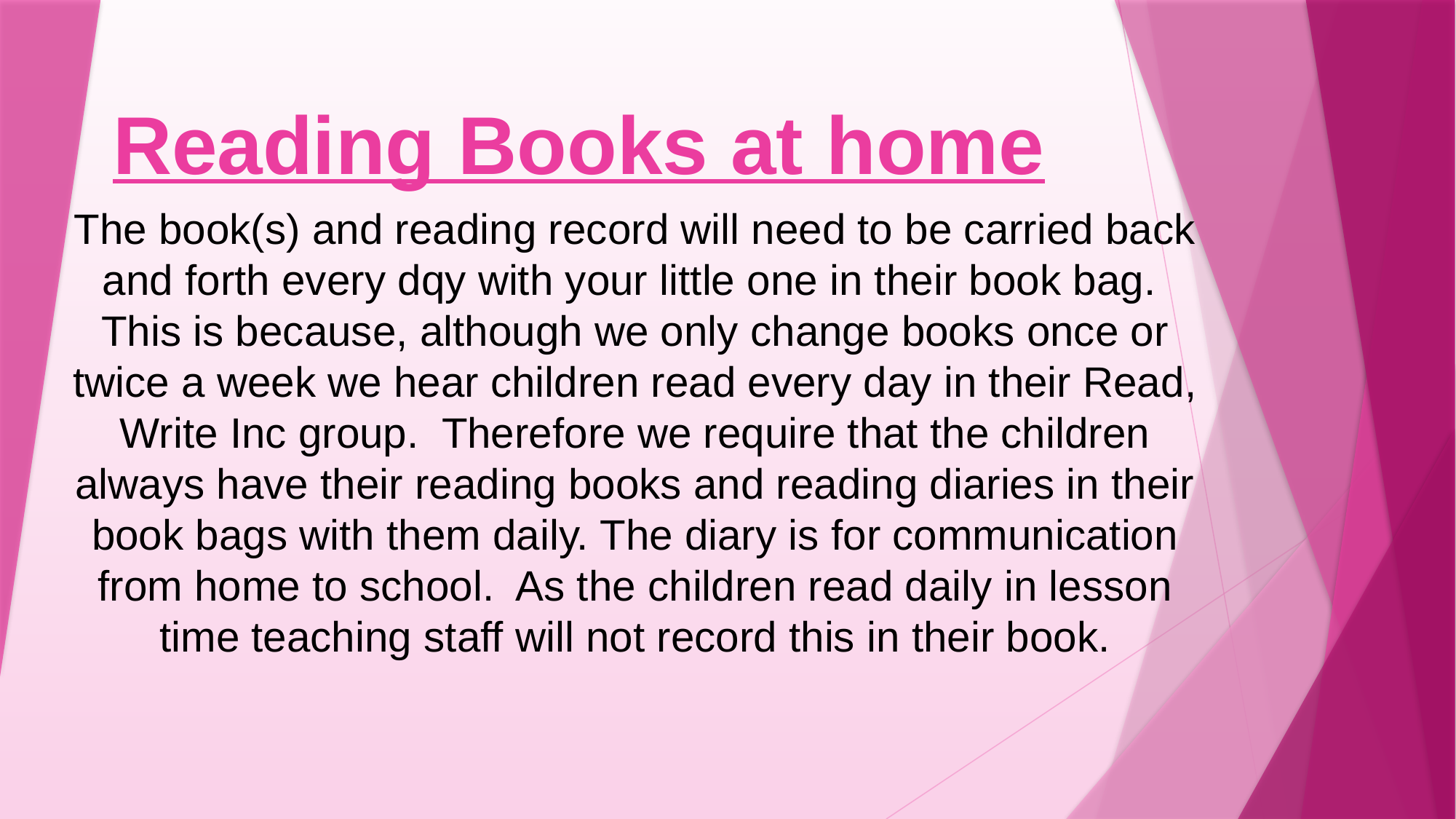

# Reading Books at home
The book(s) and reading record will need to be carried back and forth every dqy with your little one in their book bag.  This is because, although we only change books once or twice a week we hear children read every day in their Read, Write Inc group.  Therefore we require that the children always have their reading books and reading diaries in their book bags with them daily. The diary is for communication from home to school.  As the children read daily in lesson time teaching staff will not record this in their book.